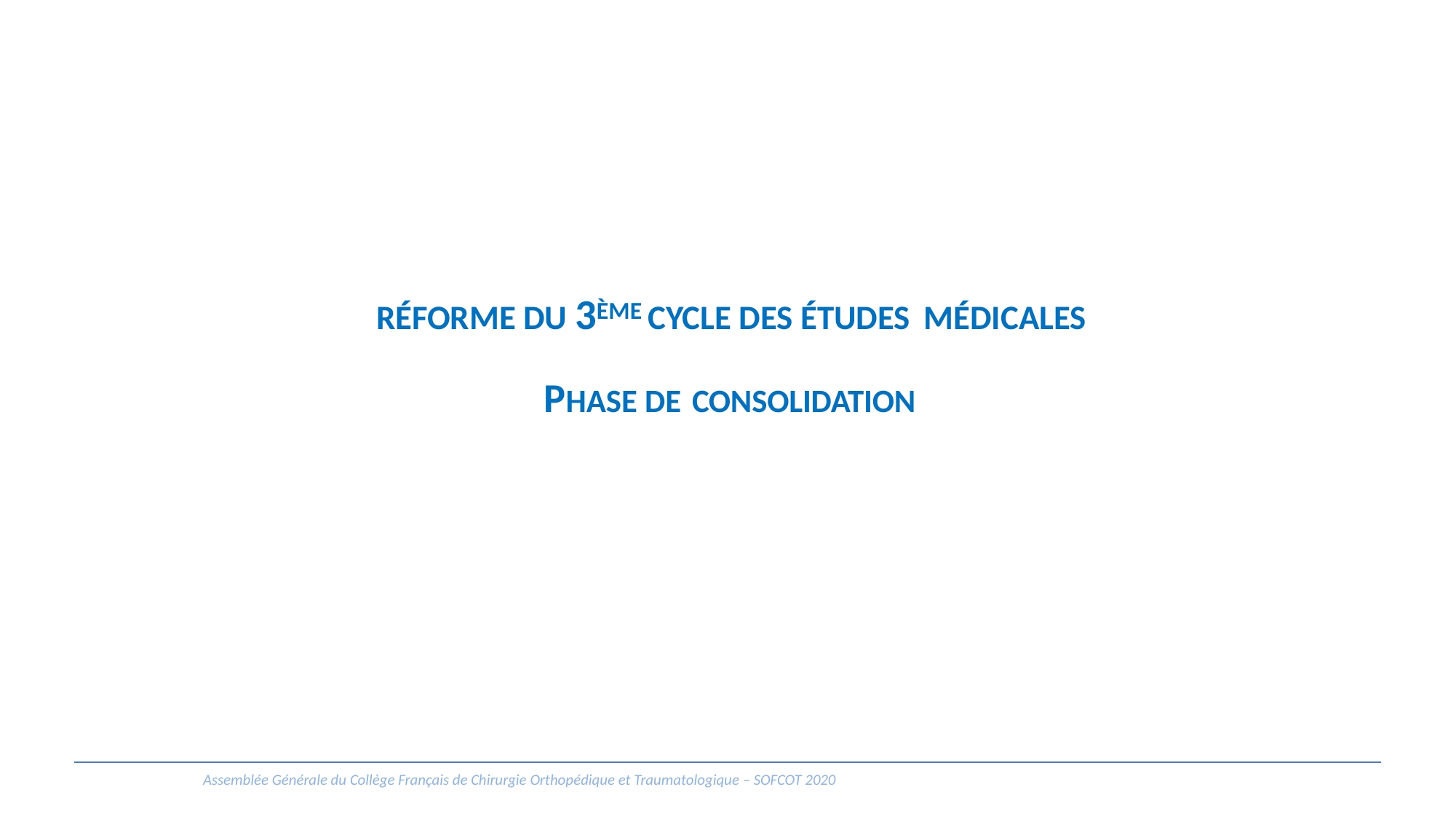

# RÉFORME DU 3ÈME CYCLE DES ÉTUDES MÉDICALES
PHASE DE CONSOLIDATION